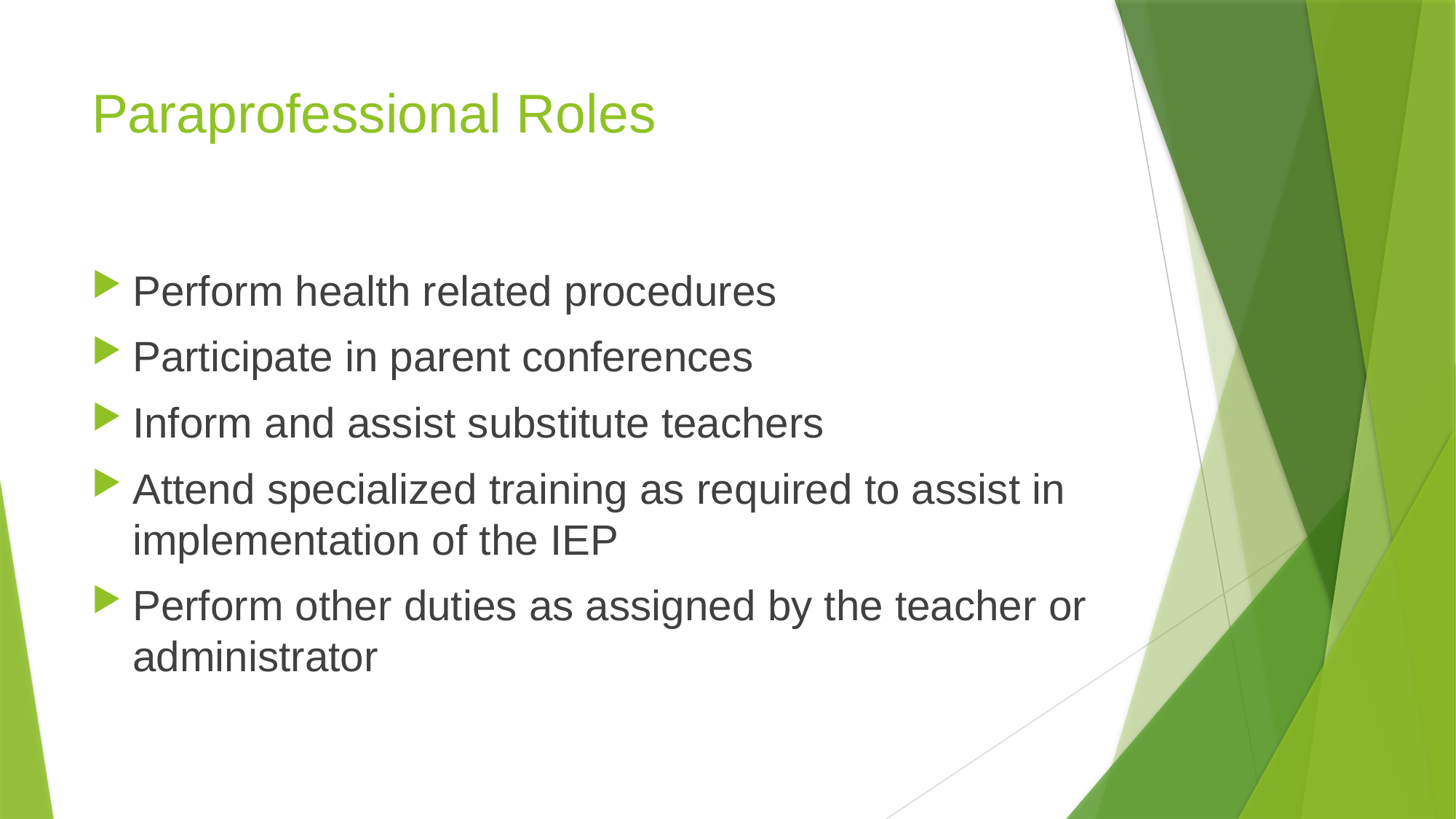

# Paraprofessional Roles
Perform health related procedures
Participate in parent conferences
Inform and assist substitute teachers
Attend specialized training as required to assist in implementation of the IEP
Perform other duties as assigned by the teacher or administrator